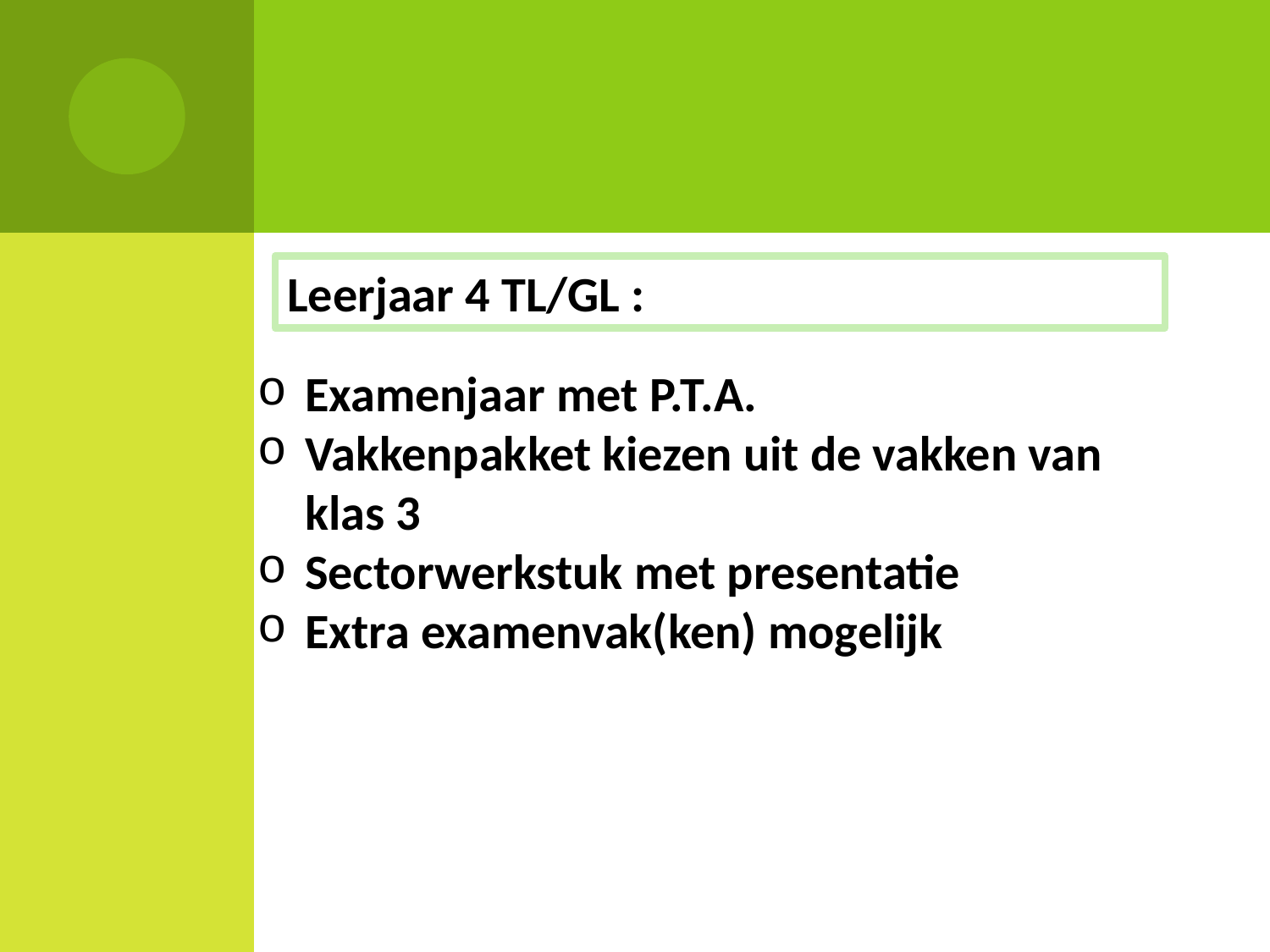

Leerjaar 4 TL/GL :
Examenjaar met P.T.A.
Vakkenpakket kiezen uit de vakken van klas 3
Sectorwerkstuk met presentatie
Extra examenvak(ken) mogelijk